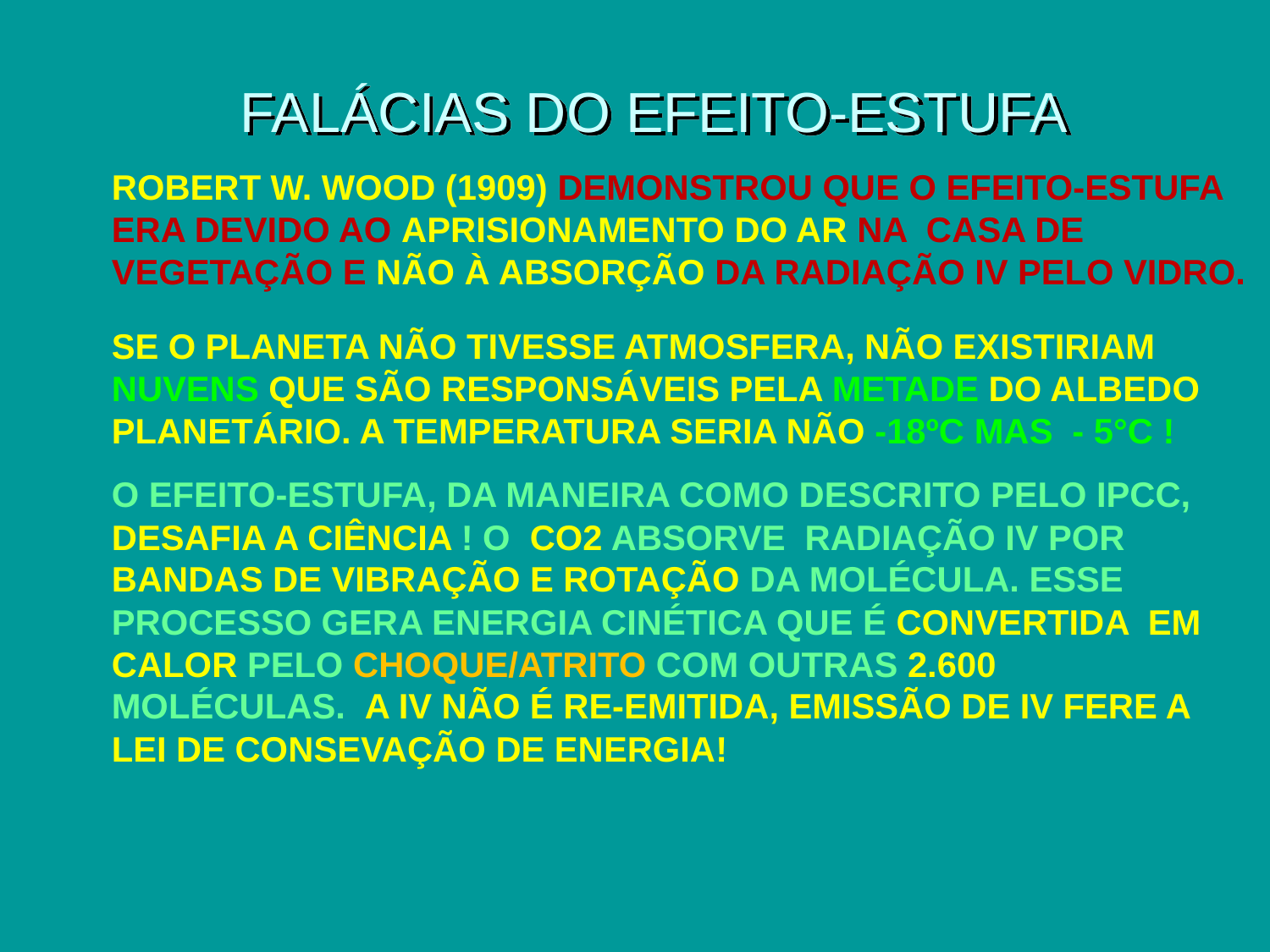

FALÁCIAS DO EFEITO-ESTUFA
ROBERT W. WOOD (1909) DEMONSTROU QUE O EFEITO-ESTUFA ERA DEVIDO AO APRISIONAMENTO DO AR NA  CASA DE VEGETAÇÃO E NÃO À ABSORÇÃO DA RADIAÇÃO IV PELO VIDRO.
SE O PLANETA NÃO TIVESSE ATMOSFERA, NÃO EXISTIRIAM NUVENS QUE SÃO RESPONSÁVEIS PELA METADE DO ALBEDO PLANETÁRIO. A TEMPERATURA SERIA NÃO -18ºC MAS  - 5°C !
O EFEITO-ESTUFA, DA MANEIRA COMO DESCRITO PELO IPCC, DESAFIA A CIÊNCIA ! O  CO2 ABSORVE  RADIAÇÃO IV POR BANDAS DE VIBRAÇÃO E ROTAÇÃO DA MOLÉCULA. ESSE PROCESSO GERA ENERGIA CINÉTICA QUE É CONVERTIDA  EM CALOR PELO CHOQUE/ATRITO COM OUTRAS 2.600 MOLÉCULAS.  A IV NÃO É RE-EMITIDA, EMISSÃO DE IV FERE A LEI DE CONSEVAÇÃO DE ENERGIA!